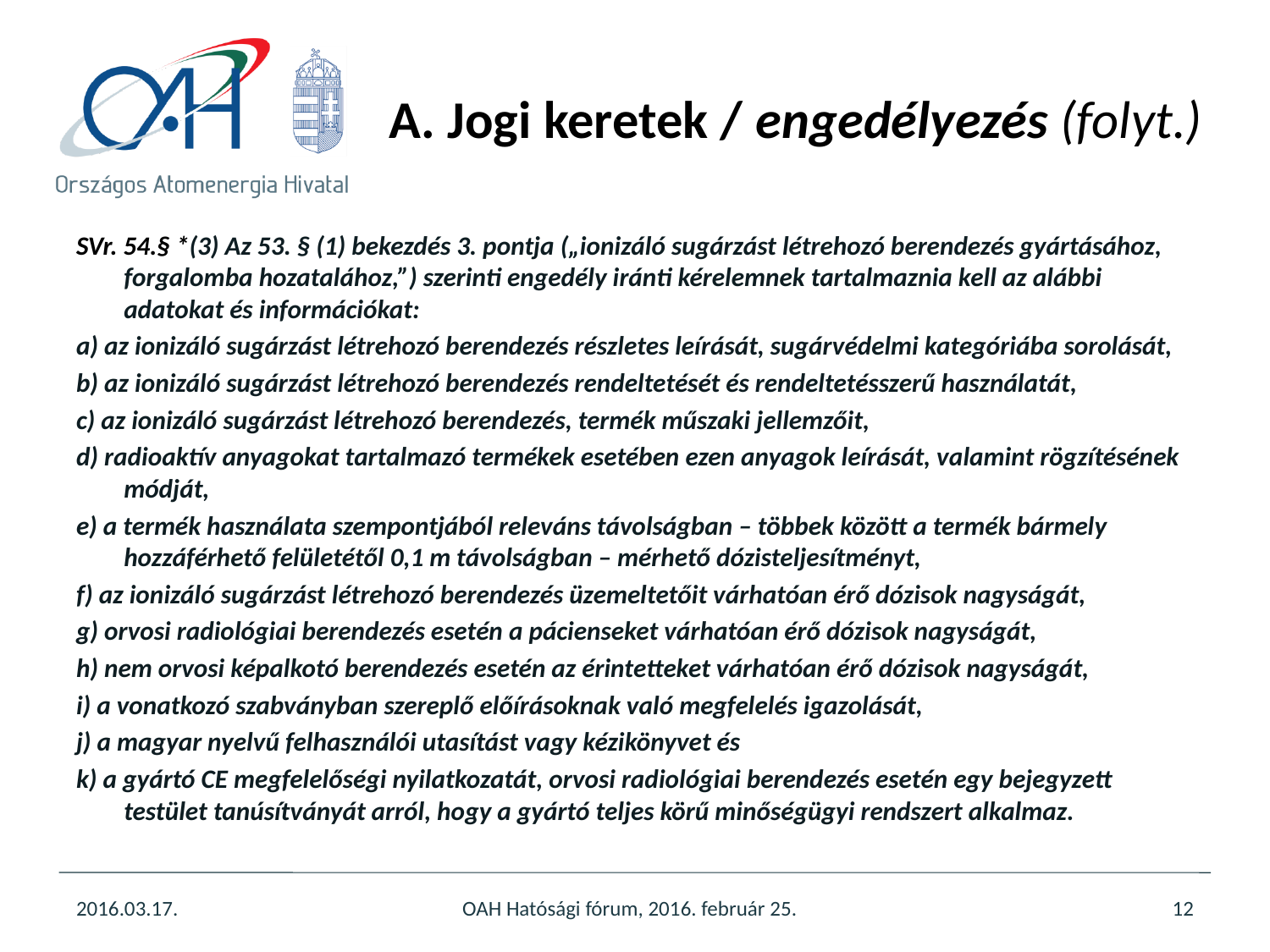

# A. Jogi keretek / engedélyezés (folyt.)
SVr. 54.§ *(3) Az 53. § (1) bekezdés 3. pontja („ionizáló sugárzást létrehozó berendezés gyártásához, forgalomba hozatalához,”) szerinti engedély iránti kérelemnek tartalmaznia kell az alábbi adatokat és információkat:
a) az ionizáló sugárzást létrehozó berendezés részletes leírását, sugárvédelmi kategóriába sorolását,
b) az ionizáló sugárzást létrehozó berendezés rendeltetését és rendeltetésszerű használatát,
c) az ionizáló sugárzást létrehozó berendezés, termék műszaki jellemzőit,
d) radioaktív anyagokat tartalmazó termékek esetében ezen anyagok leírását, valamint rögzítésének módját,
e) a termék használata szempontjából releváns távolságban – többek között a termék bármely hozzáférhető felületétől 0,1 m távolságban – mérhető dózisteljesítményt,
f) az ionizáló sugárzást létrehozó berendezés üzemeltetőit várhatóan érő dózisok nagyságát,
g) orvosi radiológiai berendezés esetén a pácienseket várhatóan érő dózisok nagyságát,
h) nem orvosi képalkotó berendezés esetén az érintetteket várhatóan érő dózisok nagyságát,
i) a vonatkozó szabványban szereplő előírásoknak való megfelelés igazolását,
j) a magyar nyelvű felhasználói utasítást vagy kézikönyvet és
k) a gyártó CE megfelelőségi nyilatkozatát, orvosi radiológiai berendezés esetén egy bejegyzett testület tanúsítványát arról, hogy a gyártó teljes körű minőségügyi rendszert alkalmaz.
2016.03.17.
OAH Hatósági fórum, 2016. február 25.
12